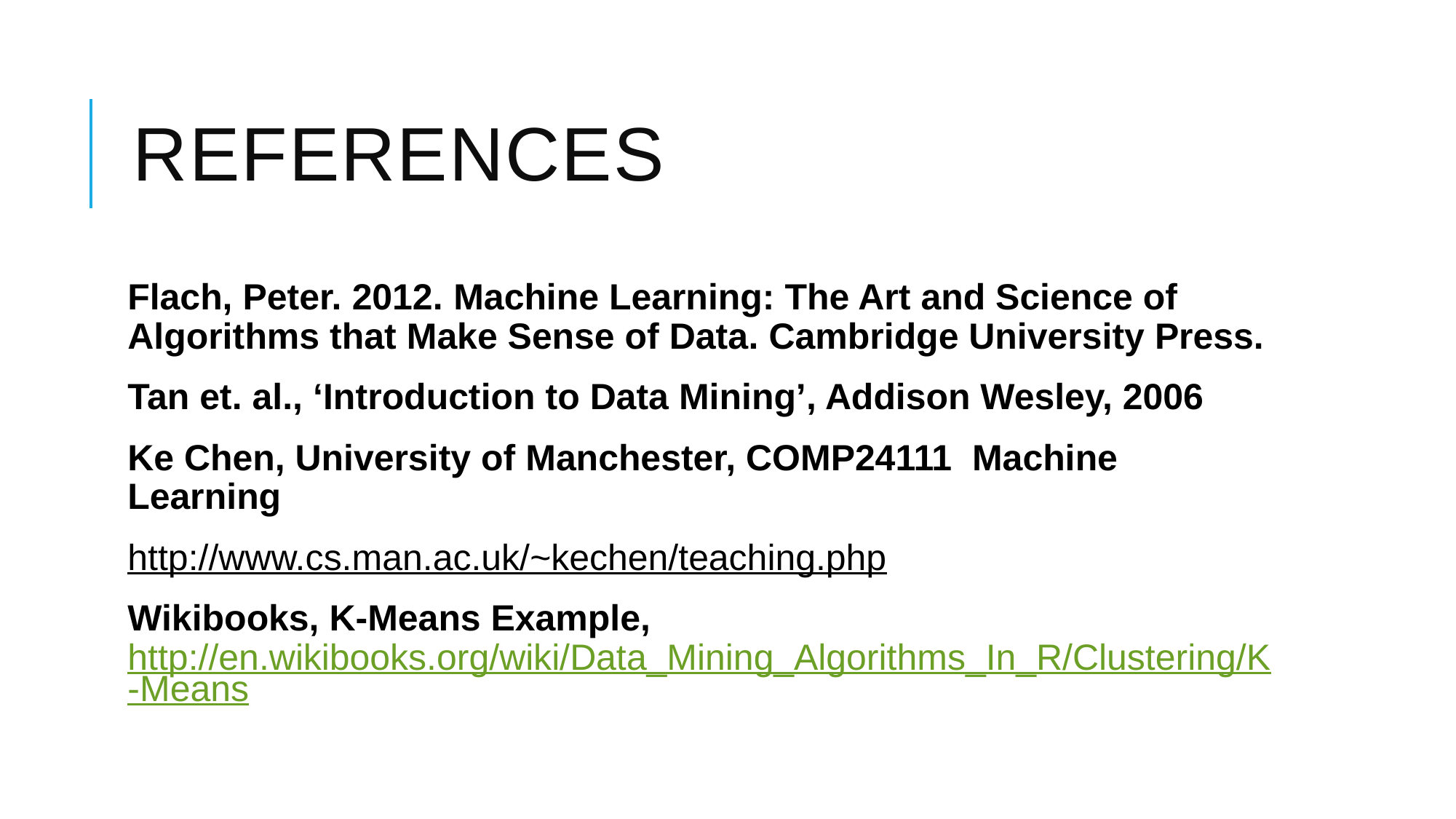

# REferences
Flach, Peter. 2012. Machine Learning: The Art and Science of Algorithms that Make Sense of Data. Cambridge University Press.
Tan et. al., ‘Introduction to Data Mining’, Addison Wesley, 2006
Ke Chen, University of Manchester, COMP24111  Machine Learning
http://www.cs.man.ac.uk/~kechen/teaching.php
Wikibooks, K-Means Example, http://en.wikibooks.org/wiki/Data_Mining_Algorithms_In_R/Clustering/K-Means